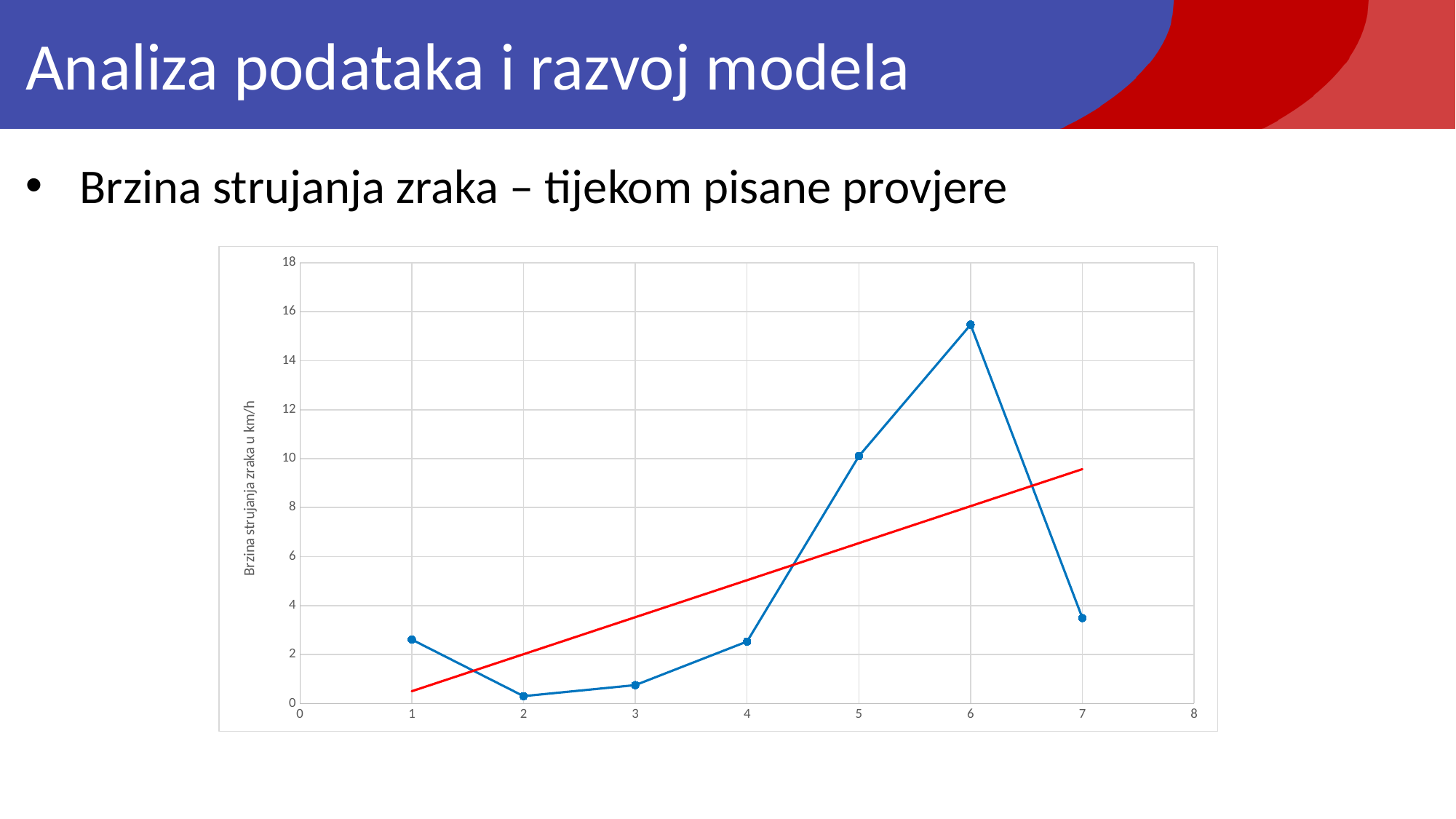

# Analiza podataka i razvoj modela
Brzina strujanja zraka – tijekom pisane provjere

### Chart

| Category |  |
|---|---|